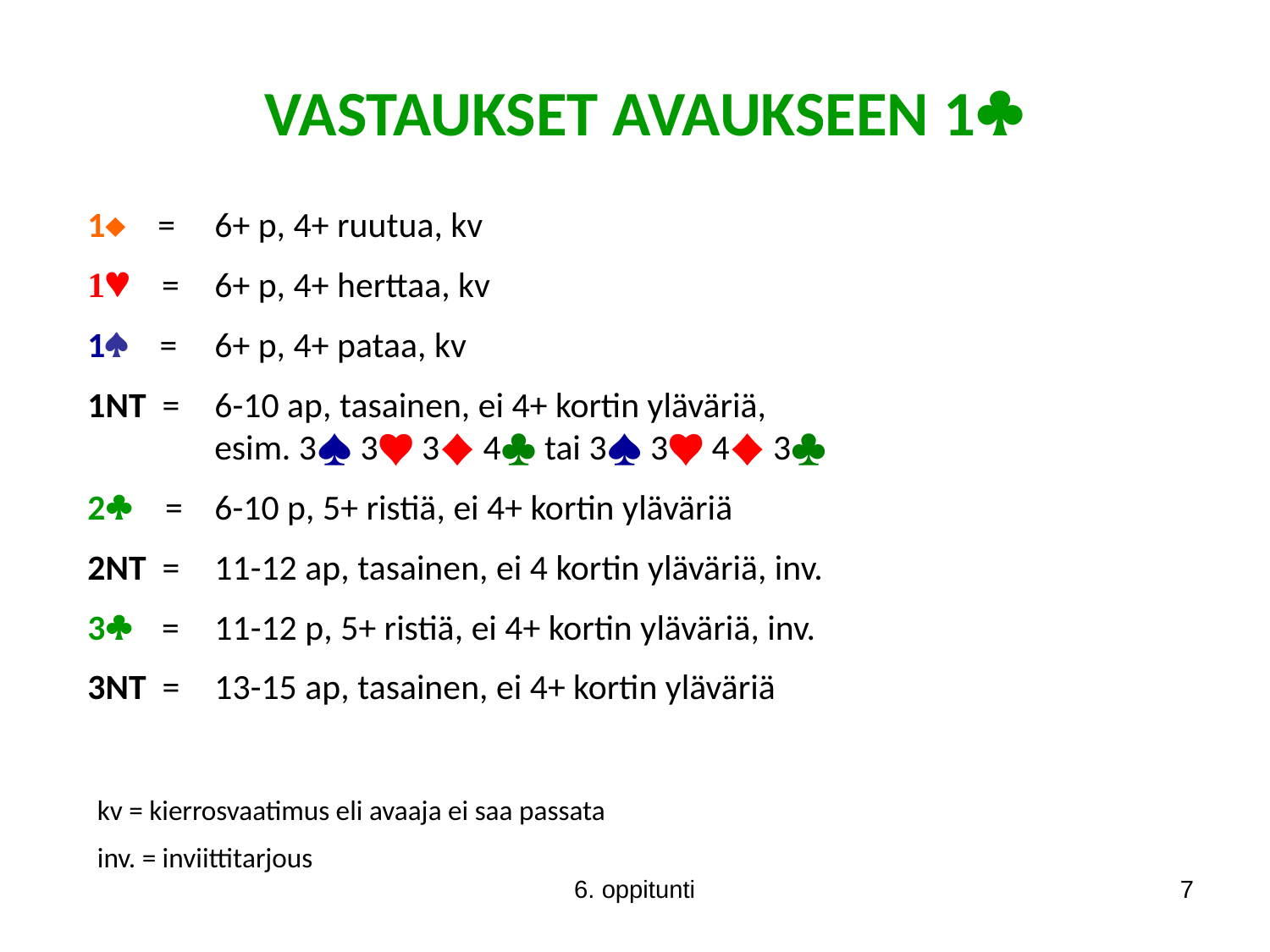

VASTAUKSET AVAUKSEEN 1♣
1♦    =  	6+ p, 4+ ruutua, kv
1♥    =  	6+ p, 4+ herttaa, kv
1♠    = 	6+ p, 4+ pataa, kv
1NT  =  	6-10 ap, tasainen, ei 4+ kortin yläväriä,
	esim. 3♠ 3♥ 3♦ 4♣ tai 3♠ 3♥ 4♦ 3♣
2♣    =  	6-10 p, 5+ ristiä, ei 4+ kortin yläväriä
2NT  =  	11-12 ap, tasainen, ei 4 kortin yläväriä, inv.
3♣    =  	11-12 p, 5+ ristiä, ei 4+ kortin yläväriä, inv.
3NT  = 	13-15 ap, tasainen, ei 4+ kortin yläväriä
kv = kierrosvaatimus eli avaaja ei saa passata
inv. = inviittitarjous
6. oppitunti
7